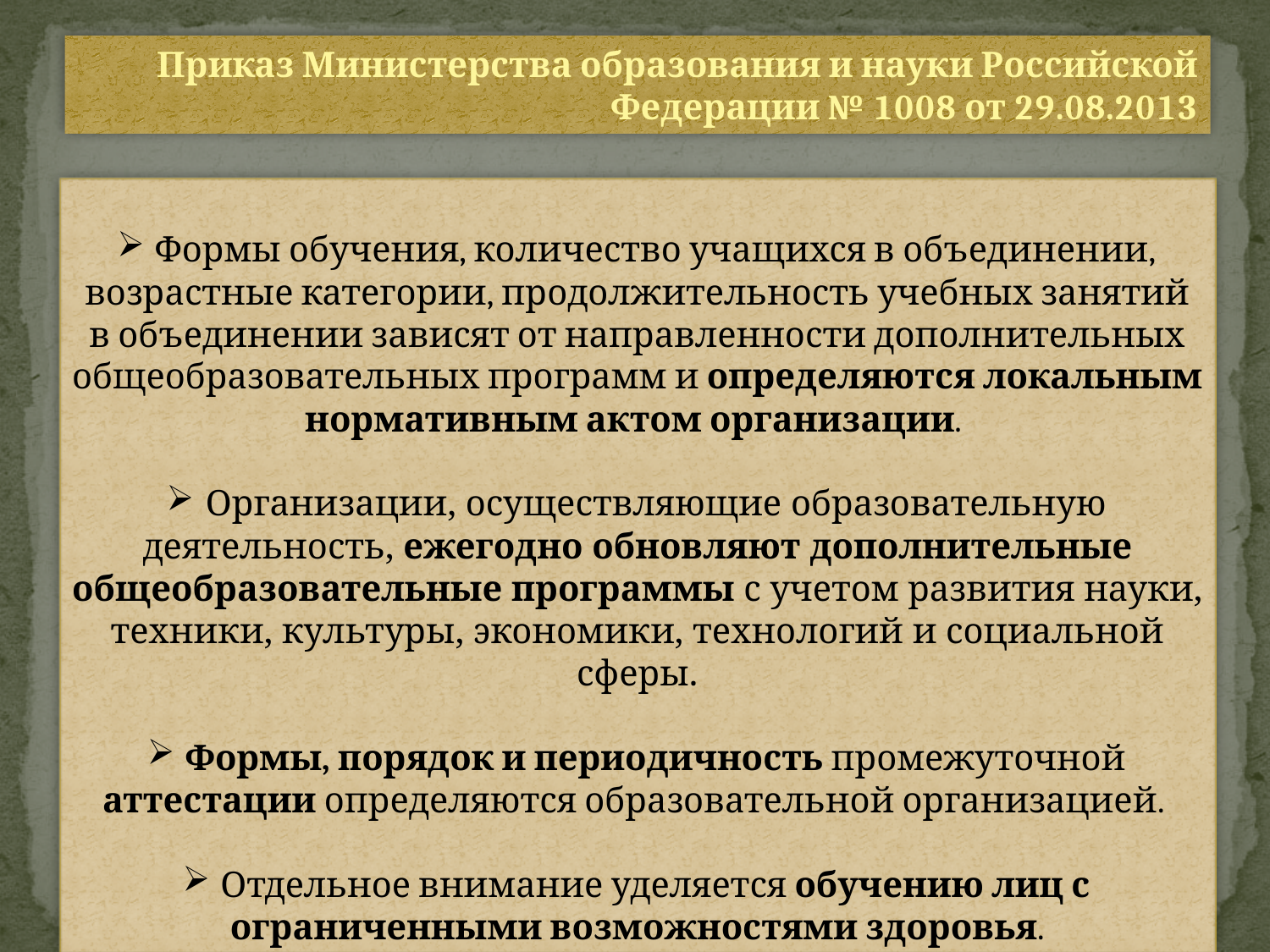

Приказ Министерства образования и науки Российской Федерации № 1008 от 29.08.2013

 Формы обучения, количество учащихся в объединении, возрастные категории, продолжительность учебных занятий в объединении зависят от направленности дополнительных общеобразовательных программ и определяются локальным нормативным актом организации.

 Организации, осуществляющие образовательную деятельность, ежегодно обновляют дополнительные общеобразовательные программы с учетом развития науки, техники, культуры, экономики, технологий и социальной сферы.

 Формы, порядок и периодичность промежуточной аттестации определяются образовательной организацией.

 Отдельное внимание уделяется обучению лиц с ограниченными возможностями здоровья.